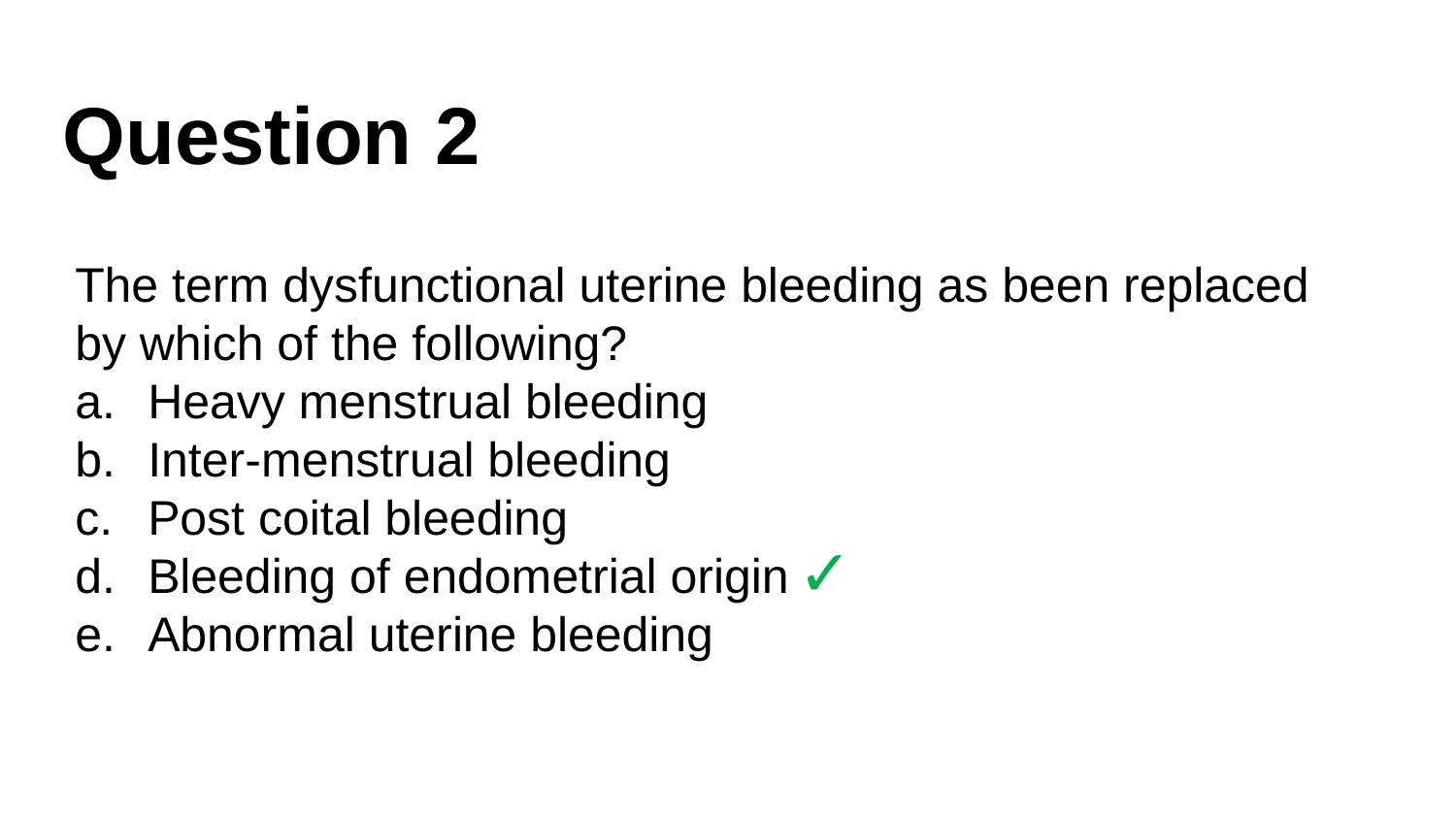

# Question 2
The term dysfunctional uterine bleeding as been replaced by which of the following?
Heavy menstrual bleeding
Inter-menstrual bleeding
Post coital bleeding
Bleeding of endometrial origin
Abnormal uterine bleeding
✓